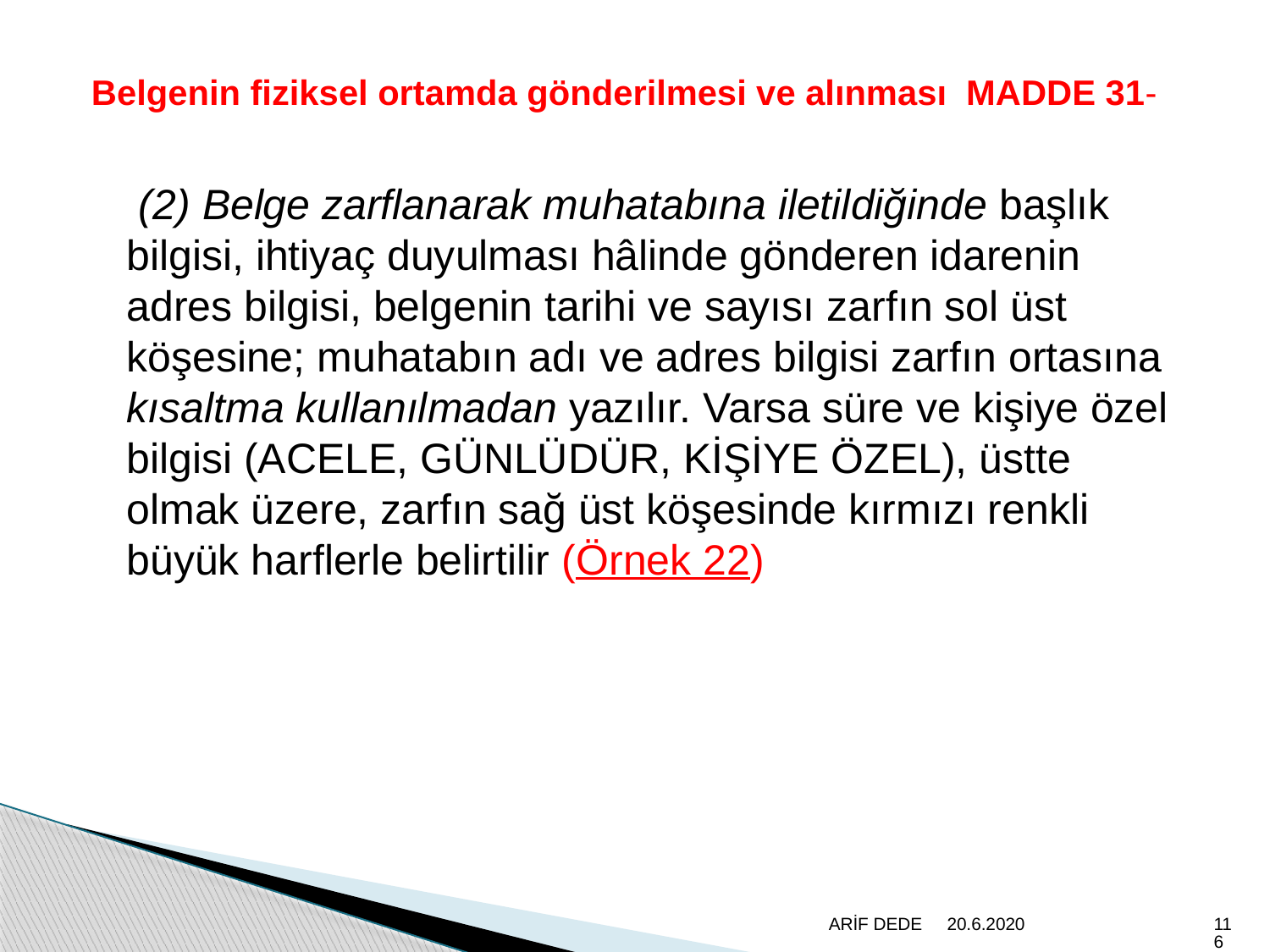

Belgenin fiziksel ortamda gönderilmesi ve alınması  MADDE 31-

    (2) Belge zarflanarak muhatabına iletildiğinde başlık bilgisi, ihtiyaç duyulması hâlinde gönderen idarenin adres bilgisi, belgenin tarihi ve sayısı zarfın sol üst köşesine; muhatabın adı ve adres bilgisi zarfın ortasına kısaltma kullanılmadan yazılır. Varsa süre ve kişiye özel bilgisi (ACELE, GÜNLÜDÜR, KİŞİYE ÖZEL), üstte olmak üzere, zarfın sağ üst köşesinde kırmızı renkli büyük harflerle belirtilir (Örnek 22)
ARİF DEDE
20.6.2020
116